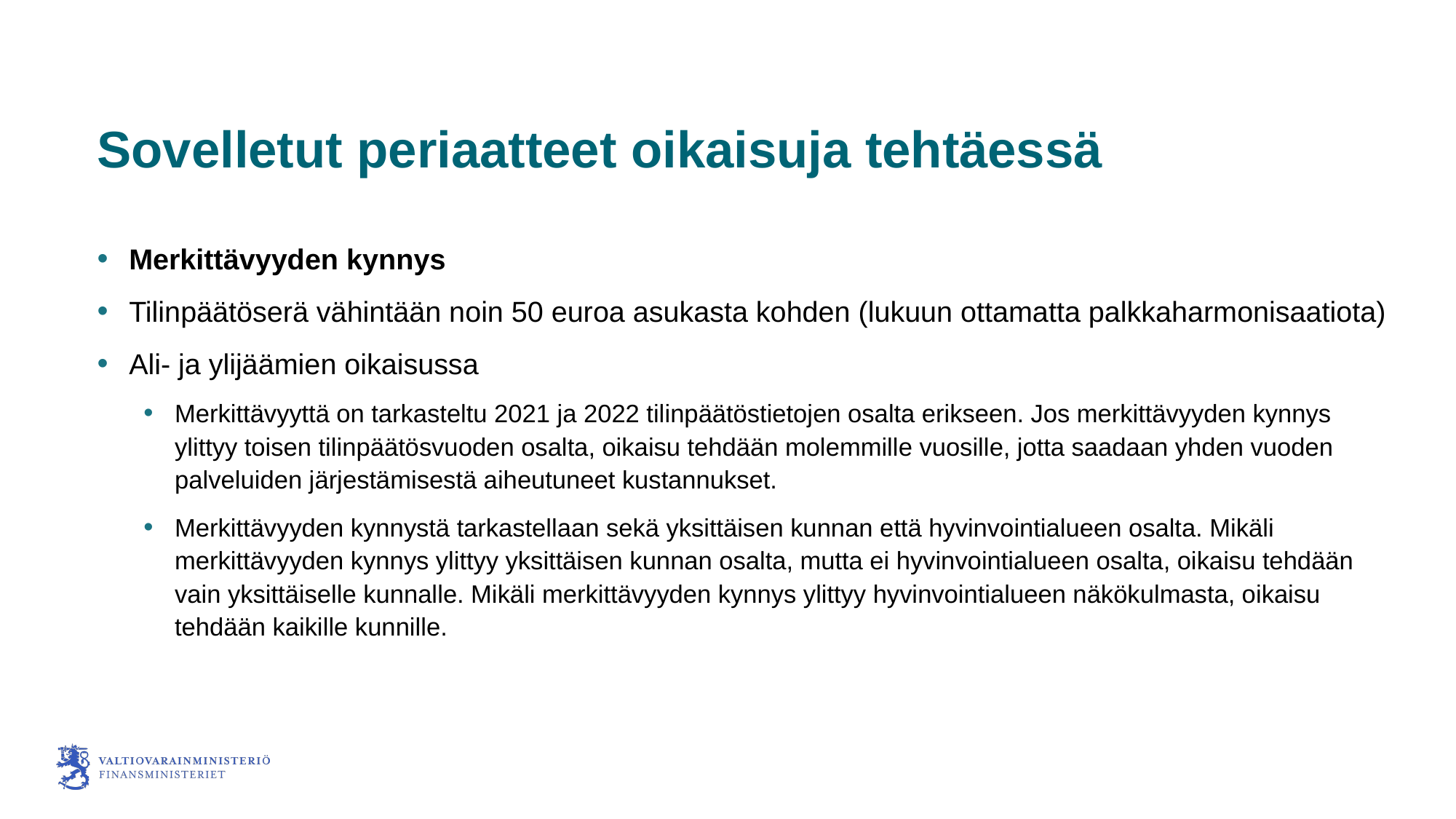

# Sovelletut periaatteet oikaisuja tehtäessä
Merkittävyyden kynnys
Tilinpäätöserä vähintään noin 50 euroa asukasta kohden (lukuun ottamatta palkkaharmonisaatiota)
Ali- ja ylijäämien oikaisussa
Merkittävyyttä on tarkasteltu 2021 ja 2022 tilinpäätöstietojen osalta erikseen. Jos merkittävyyden kynnys ylittyy toisen tilinpäätösvuoden osalta, oikaisu tehdään molemmille vuosille, jotta saadaan yhden vuoden palveluiden järjestämisestä aiheutuneet kustannukset.
Merkittävyyden kynnystä tarkastellaan sekä yksittäisen kunnan että hyvinvointialueen osalta. Mikäli merkittävyyden kynnys ylittyy yksittäisen kunnan osalta, mutta ei hyvinvointialueen osalta, oikaisu tehdään vain yksittäiselle kunnalle. Mikäli merkittävyyden kynnys ylittyy hyvinvointialueen näkökulmasta, oikaisu tehdään kaikille kunnille.